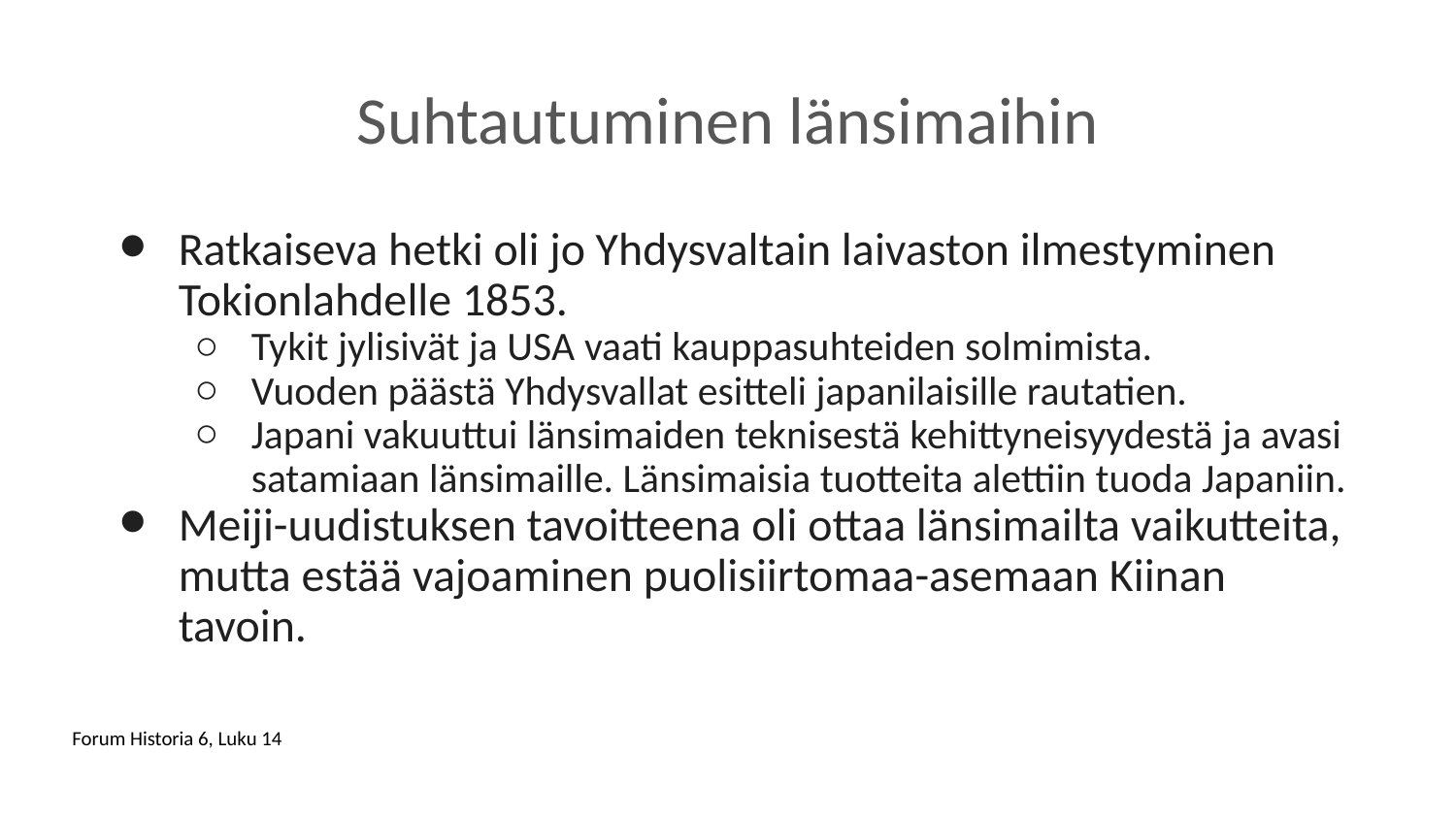

# Suhtautuminen länsimaihin
Ratkaiseva hetki oli jo Yhdysvaltain laivaston ilmestyminen Tokionlahdelle 1853.
Tykit jylisivät ja USA vaati kauppasuhteiden solmimista.
Vuoden päästä Yhdysvallat esitteli japanilaisille rautatien.
Japani vakuuttui länsimaiden teknisestä kehittyneisyydestä ja avasi satamiaan länsimaille. Länsimaisia tuotteita alettiin tuoda Japaniin.
Meiji-uudistuksen tavoitteena oli ottaa länsimailta vaikutteita, mutta estää vajoaminen puolisiirtomaa-asemaan Kiinan tavoin.